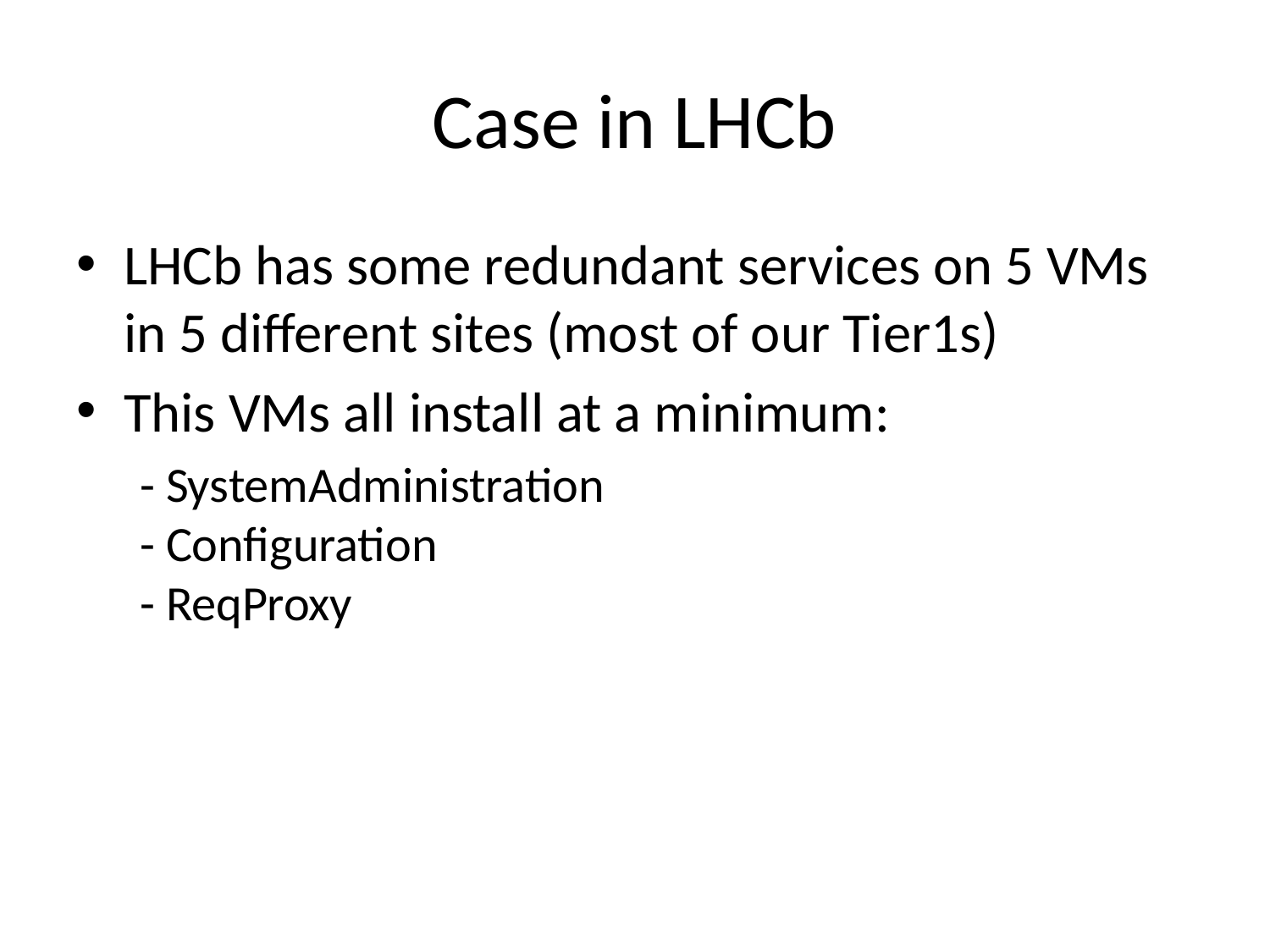

# Case in LHCb
LHCb has some redundant services on 5 VMs in 5 different sites (most of our Tier1s)
This VMs all install at a minimum:
- SystemAdministration
- Configuration
- ReqProxy